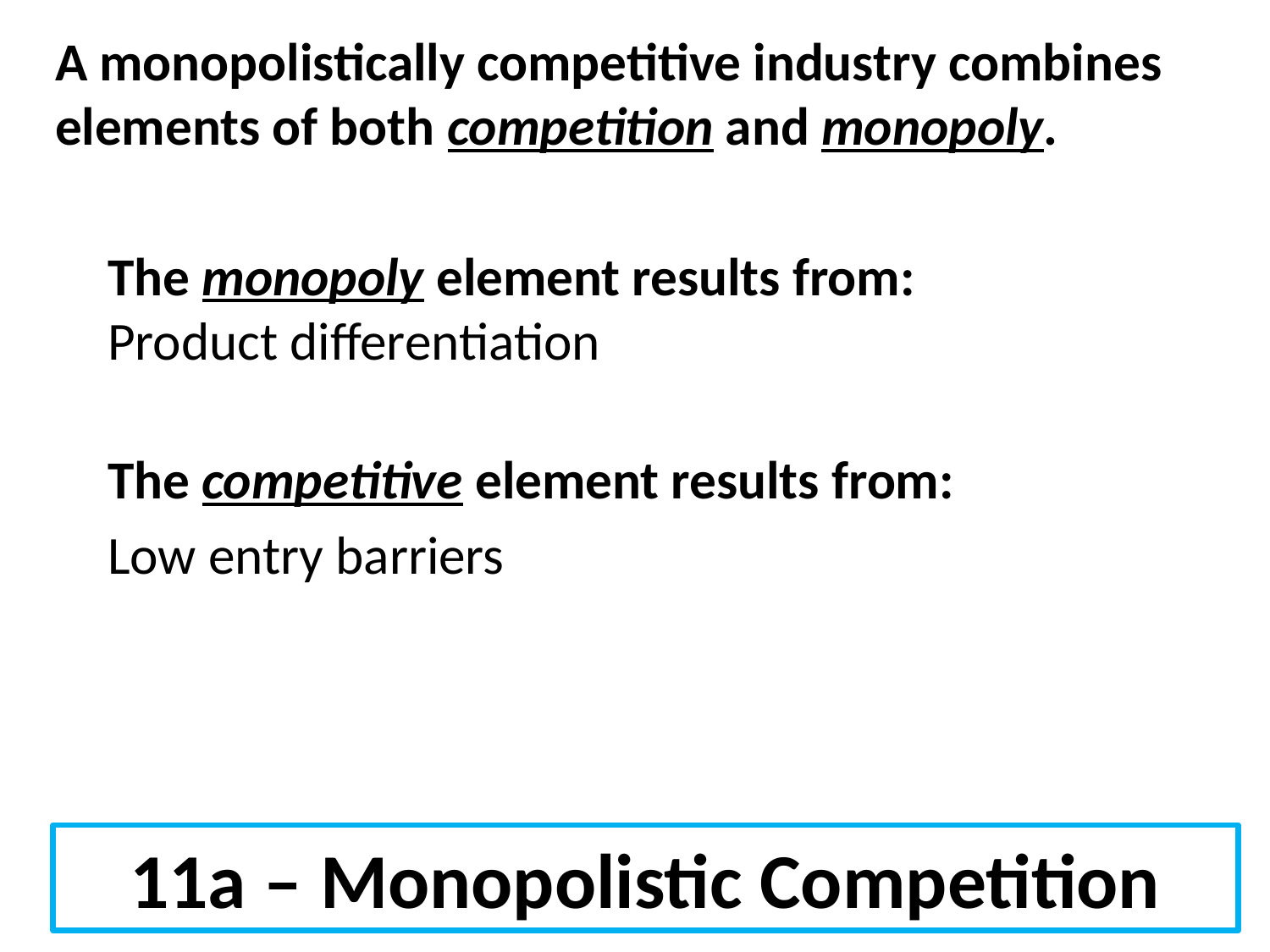

A monopolistically competitive industry combines elements of both competition and monopoly.

The monopoly element results from: 
Product differentiation
The competitive element results from:
Low entry barriers
11a – Monopolistic Competition